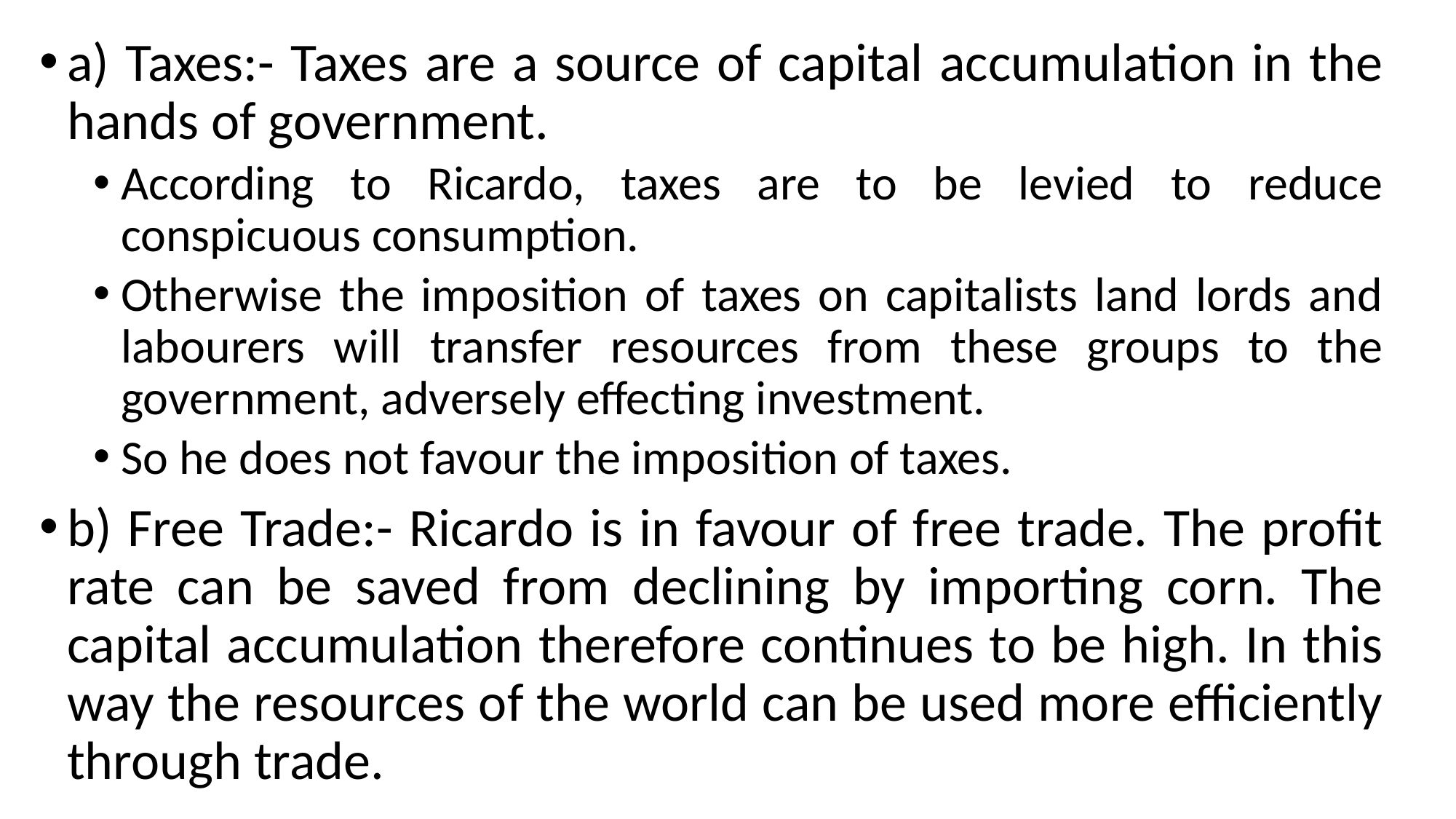

a) Taxes:- Taxes are a source of capital accumulation in the hands of government.
According to Ricardo, taxes are to be levied to reduce conspicuous consumption.
Otherwise the imposition of taxes on capitalists land lords and labourers will transfer resources from these groups to the government, adversely effecting investment.
So he does not favour the imposition of taxes.
b) Free Trade:- Ricardo is in favour of free trade. The profit rate can be saved from declining by importing corn. The capital accumulation therefore continues to be high. In this way the resources of the world can be used more efficiently through trade.